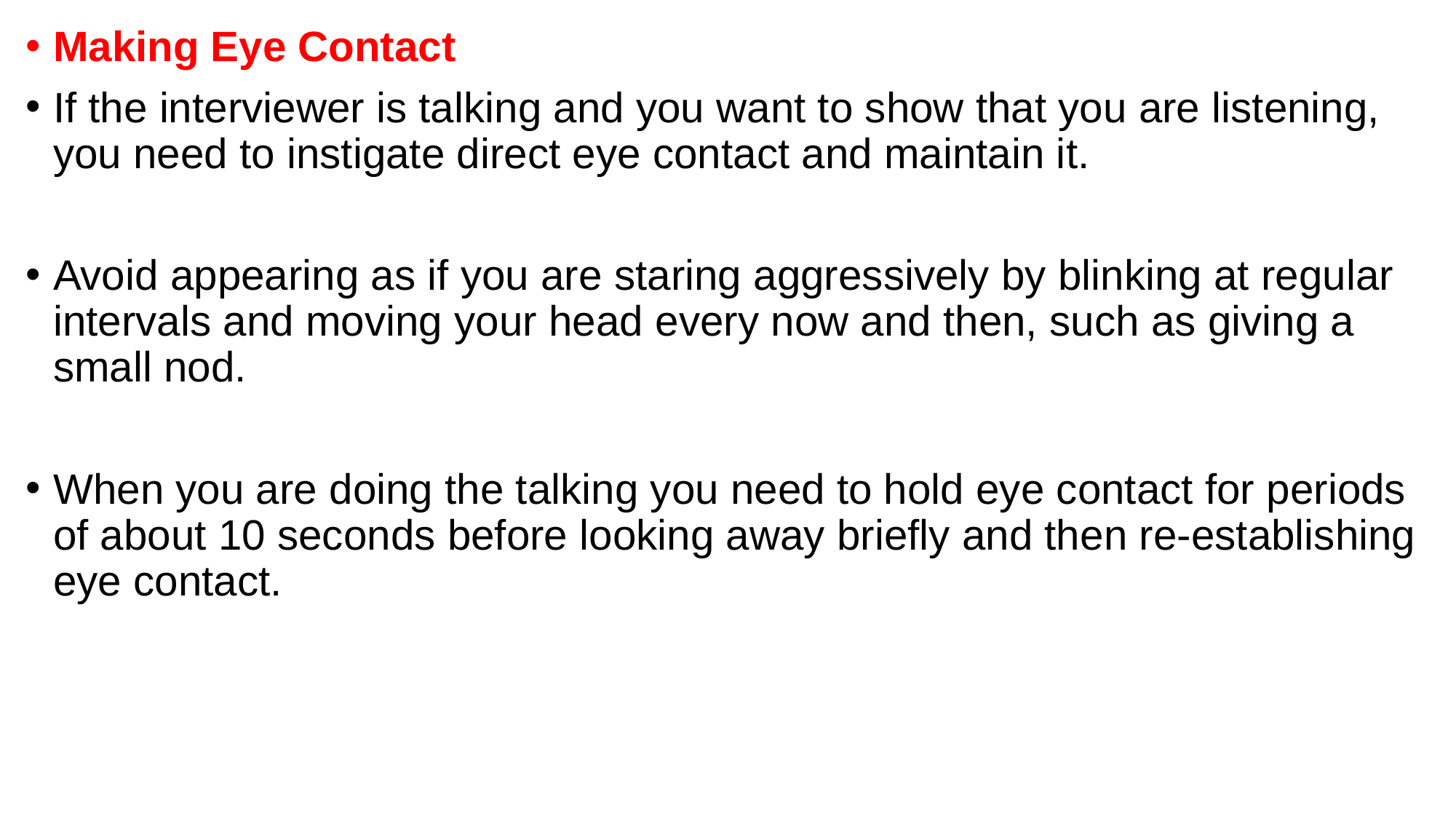

Making Eye Contact
If the interviewer is talking and you want to show that you are listening, you need to instigate direct eye contact and maintain it.

Avoid appearing as if you are staring aggressively by blinking at regular intervals and moving your head every now and then, such as giving a small nod.

When you are doing the talking you need to hold eye contact for periods of about 10 seconds before looking away briefly and then re-establishing eye contact.